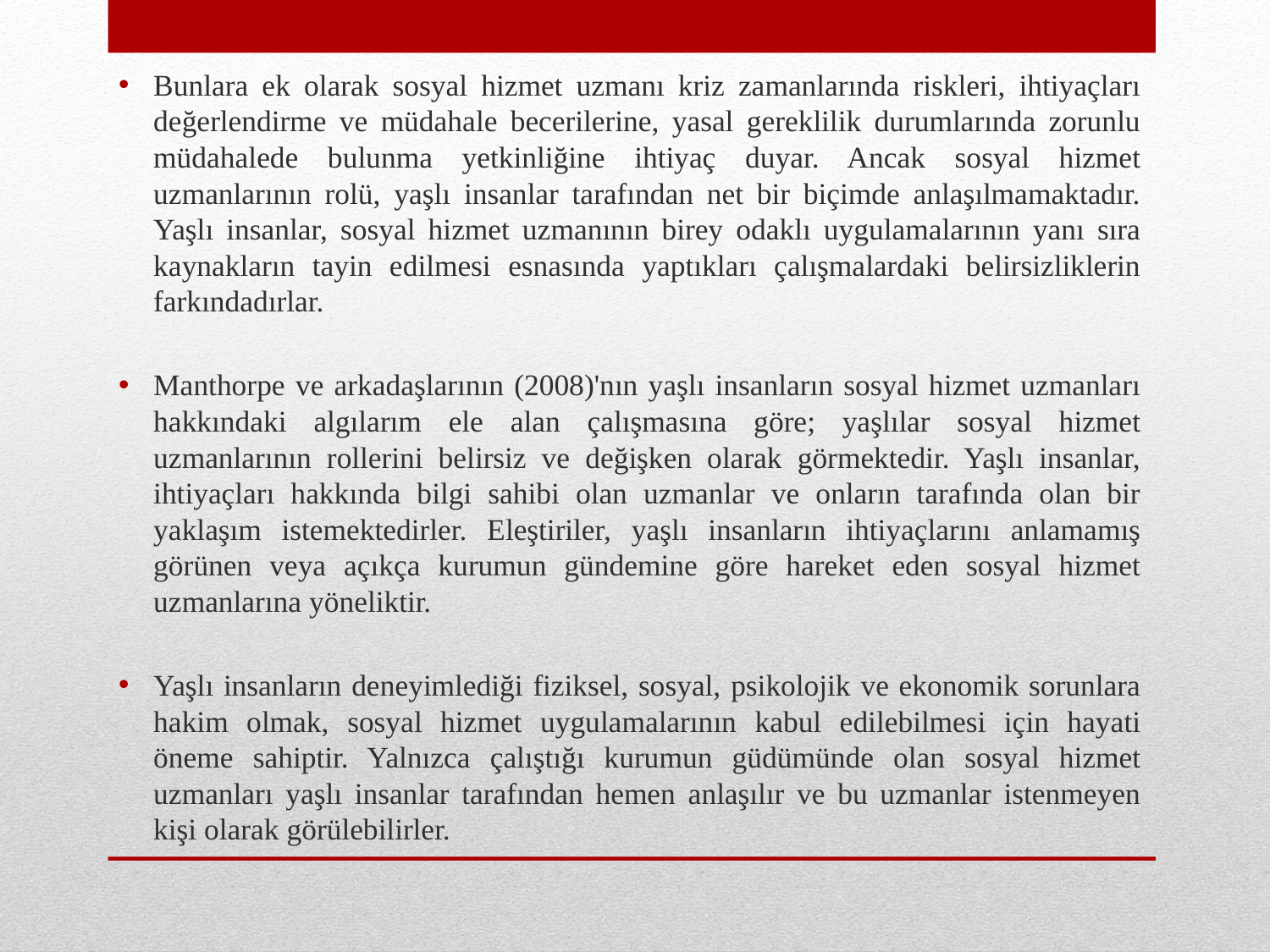

Bunlara ek olarak sosyal hizmet uzmanı kriz zamanlarında riskleri, ihtiyaçları değerlendirme ve müdahale becerilerine, yasal gereklilik durumlarında zorunlu müdahalede bulunma yetkinliğine ihtiyaç duyar. Ancak sosyal hizmet uzmanlarının rolü, yaşlı insanlar tarafından net bir biçimde anlaşılmamaktadır. Yaşlı insanlar, sosyal hizmet uzmanının birey odaklı uygulamalarının yanı sıra kaynakların tayin edilmesi esnasında yaptıkları çalışmalardaki belirsizliklerin farkındadırlar.

Manthorpe ve arkadaşlarının (2008)'nın yaşlı insanların sosyal hizmet uzmanları hakkındaki algılarım ele alan çalışmasına göre; yaşlılar sosyal hizmet uzmanlarının rollerini belirsiz ve değişken olarak görmektedir. Yaşlı insanlar, ihtiyaçları hakkında bilgi sahibi olan uzmanlar ve onların tarafında olan bir yaklaşım istemektedirler. Eleştiriler, yaşlı insanların ihtiyaçlarını anlamamış görünen veya açıkça kurumun gündemine göre hareket eden sosyal hizmet uzmanlarına yöneliktir.

Yaşlı insanların deneyimlediği fiziksel, sosyal, psikolojik ve ekonomik sorunlara hakim olmak, sosyal hizmet uygulamalarının kabul edilebilmesi için hayati öneme sahiptir. Yalnızca çalıştığı kurumun güdümünde olan sosyal hizmet uzmanları yaşlı insanlar tarafından hemen anlaşılır ve bu uzmanlar istenmeyen kişi olarak görülebilirler.